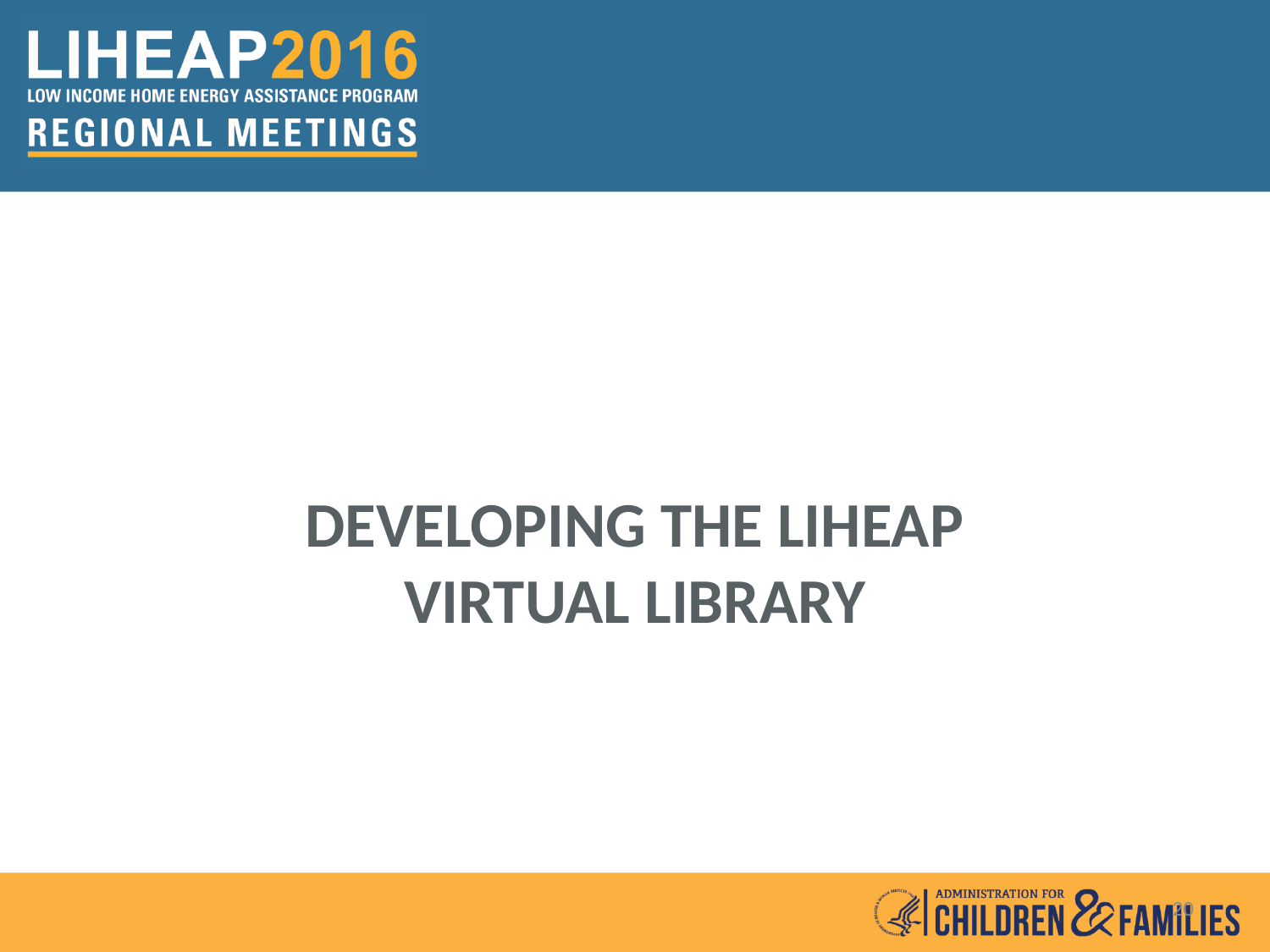

# Developing the LIHEAP Virtual Library
20